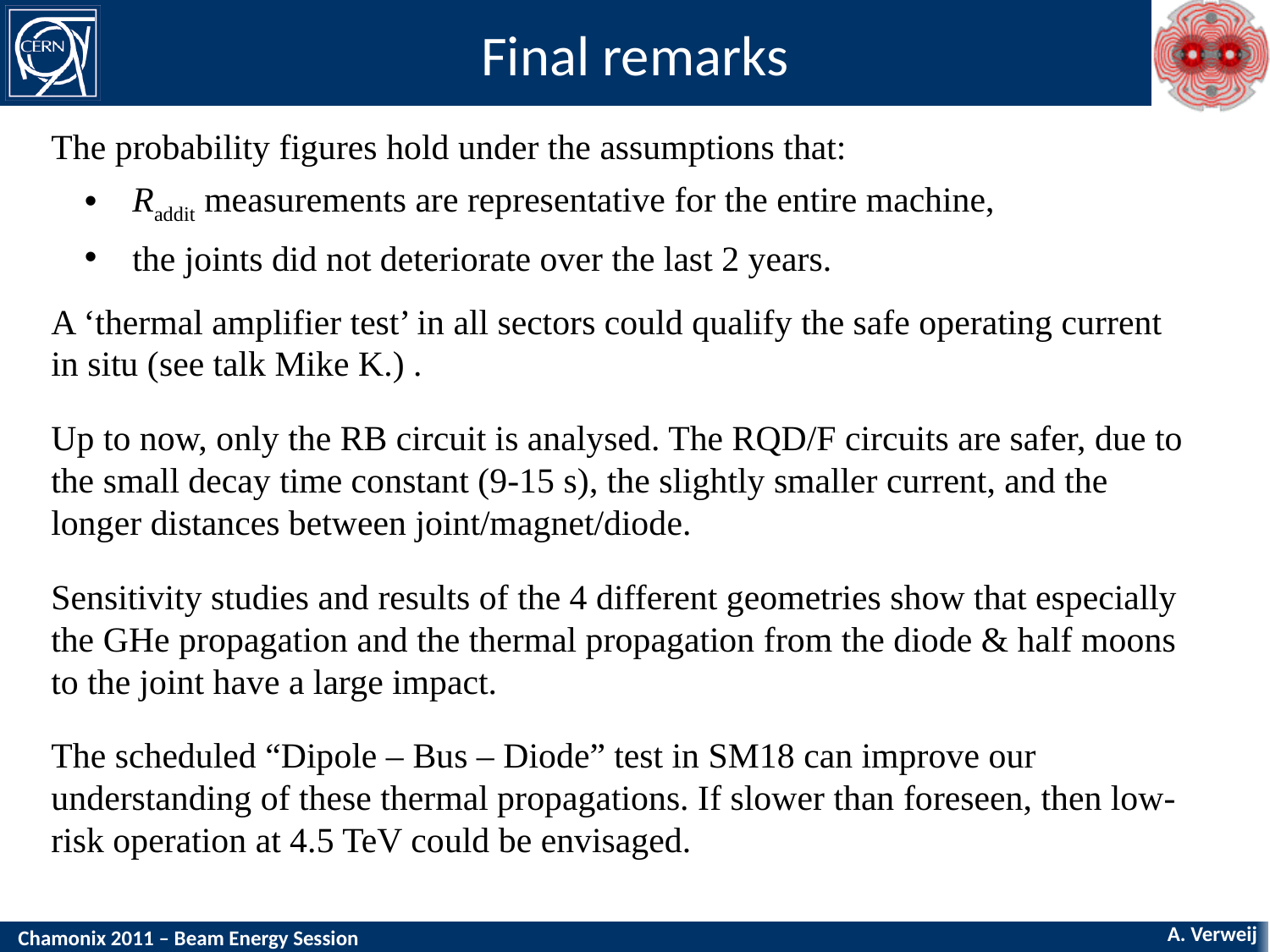

# Final remarks
The probability figures hold under the assumptions that:
  Raddit measurements are representative for the entire machine,
  the joints did not deteriorate over the last 2 years.
A ‘thermal amplifier test’ in all sectors could qualify the safe operating current in situ (see talk Mike K.) .
Up to now, only the RB circuit is analysed. The RQD/F circuits are safer, due to the small decay time constant (9-15 s), the slightly smaller current, and the longer distances between joint/magnet/diode.
Sensitivity studies and results of the 4 different geometries show that especially the GHe propagation and the thermal propagation from the diode & half moons to the joint have a large impact.
The scheduled “Dipole – Bus – Diode” test in SM18 can improve our understanding of these thermal propagations. If slower than foreseen, then low-risk operation at 4.5 TeV could be envisaged.